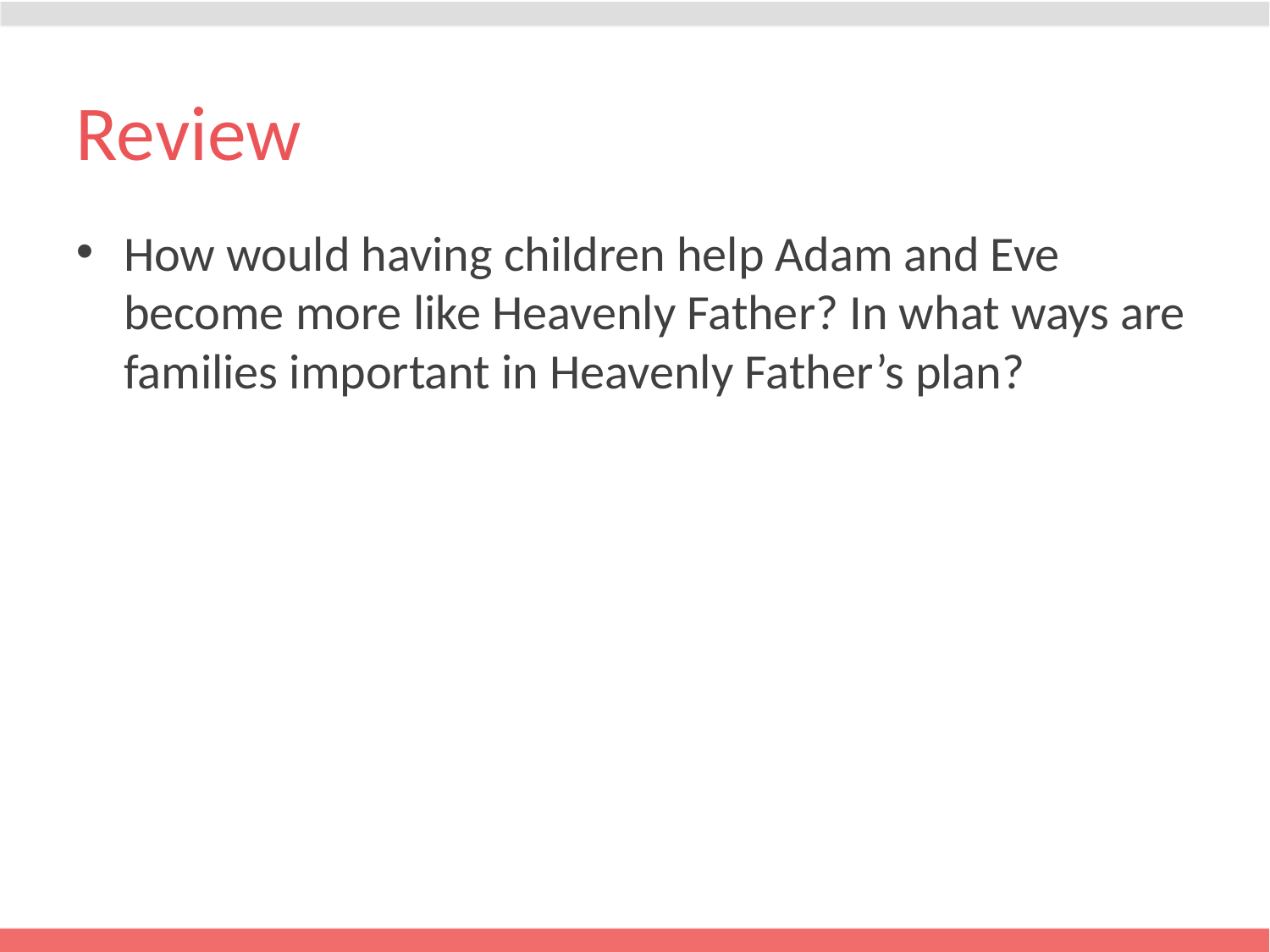

# Review
How would having children help Adam and Eve become more like Heavenly Father? In what ways are families important in Heavenly Father’s plan?